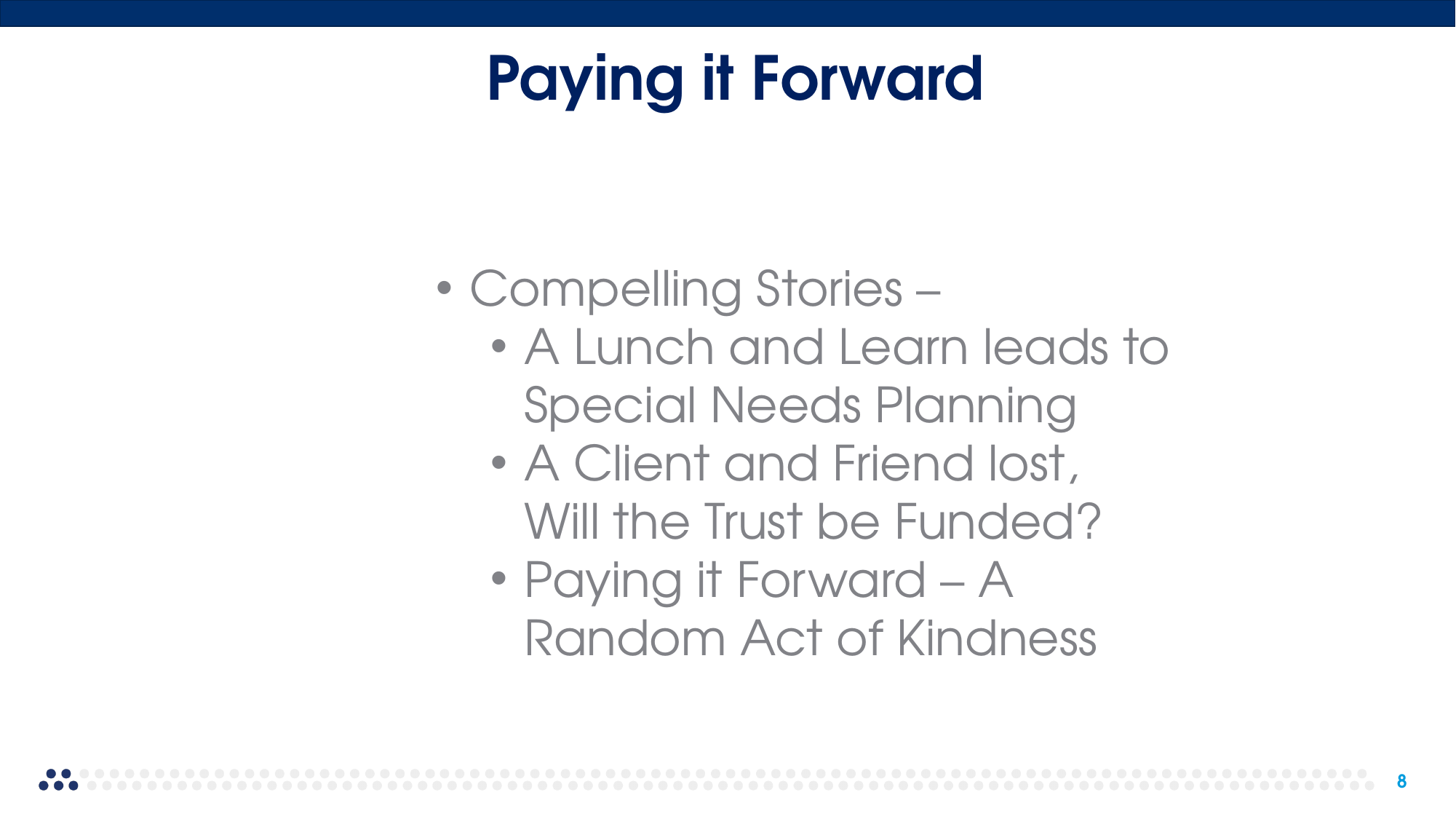

Paying it Forward
Compelling Stories –
A Lunch and Learn leads to Special Needs Planning
A Client and Friend lost,  Will the Trust be Funded?
Paying it Forward – A Random Act of Kindness

8